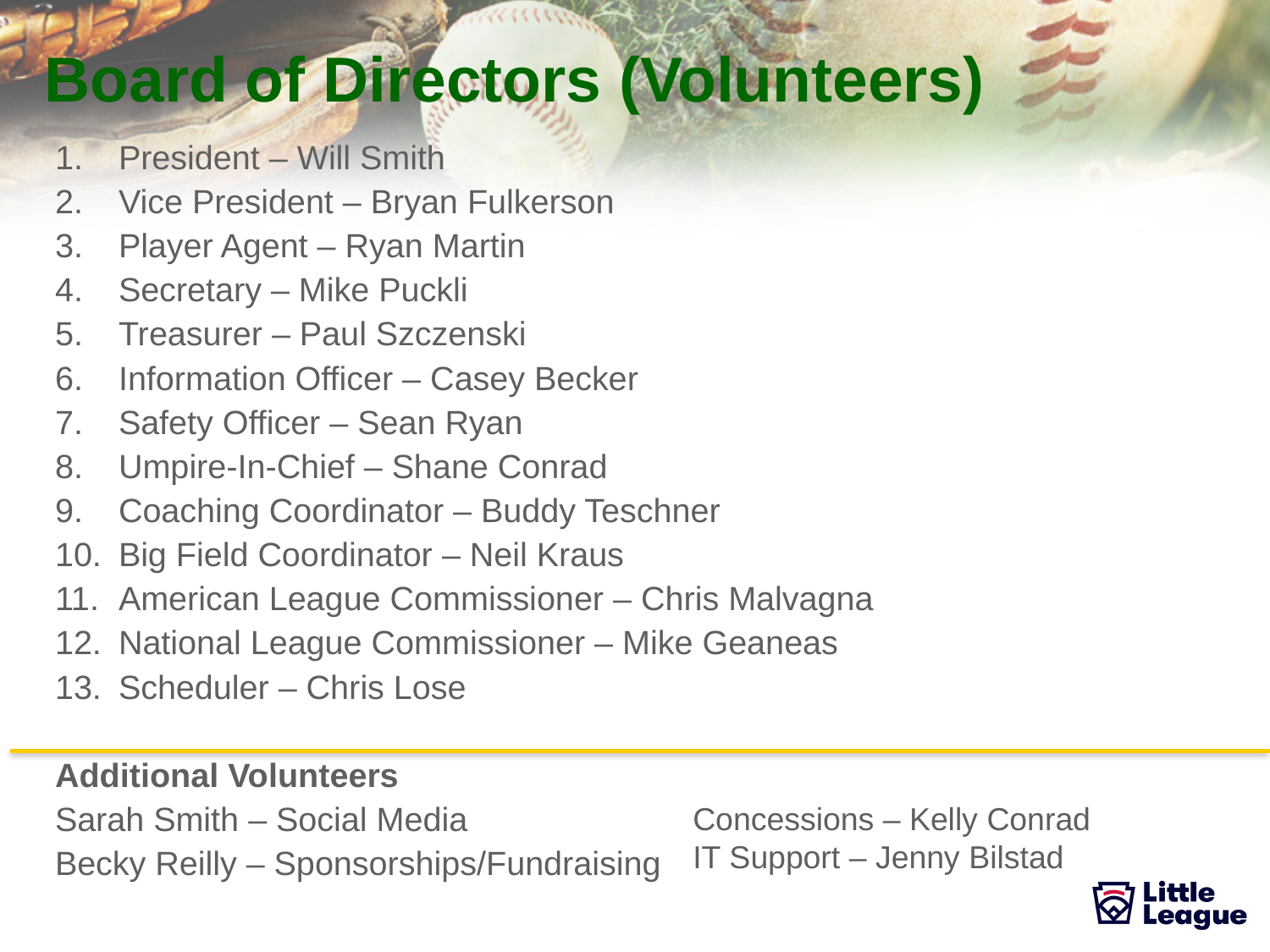

# Board of Directors (Volunteers)
President – Will Smith
Vice President – Bryan Fulkerson
Player Agent – Ryan Martin
Secretary – Mike Puckli
Treasurer – Paul Szczenski
Information Officer – Casey Becker
Safety Officer – Sean Ryan
Umpire-In-Chief – Shane Conrad
Coaching Coordinator – Buddy Teschner
Big Field Coordinator – Neil Kraus
American League Commissioner – Chris Malvagna
National League Commissioner – Mike Geaneas
Scheduler – Chris Lose

Additional Volunteers
Sarah Smith – Social Media
Becky Reilly – Sponsorships/Fundraising
Concessions – Kelly Conrad
IT Support – Jenny Bilstad